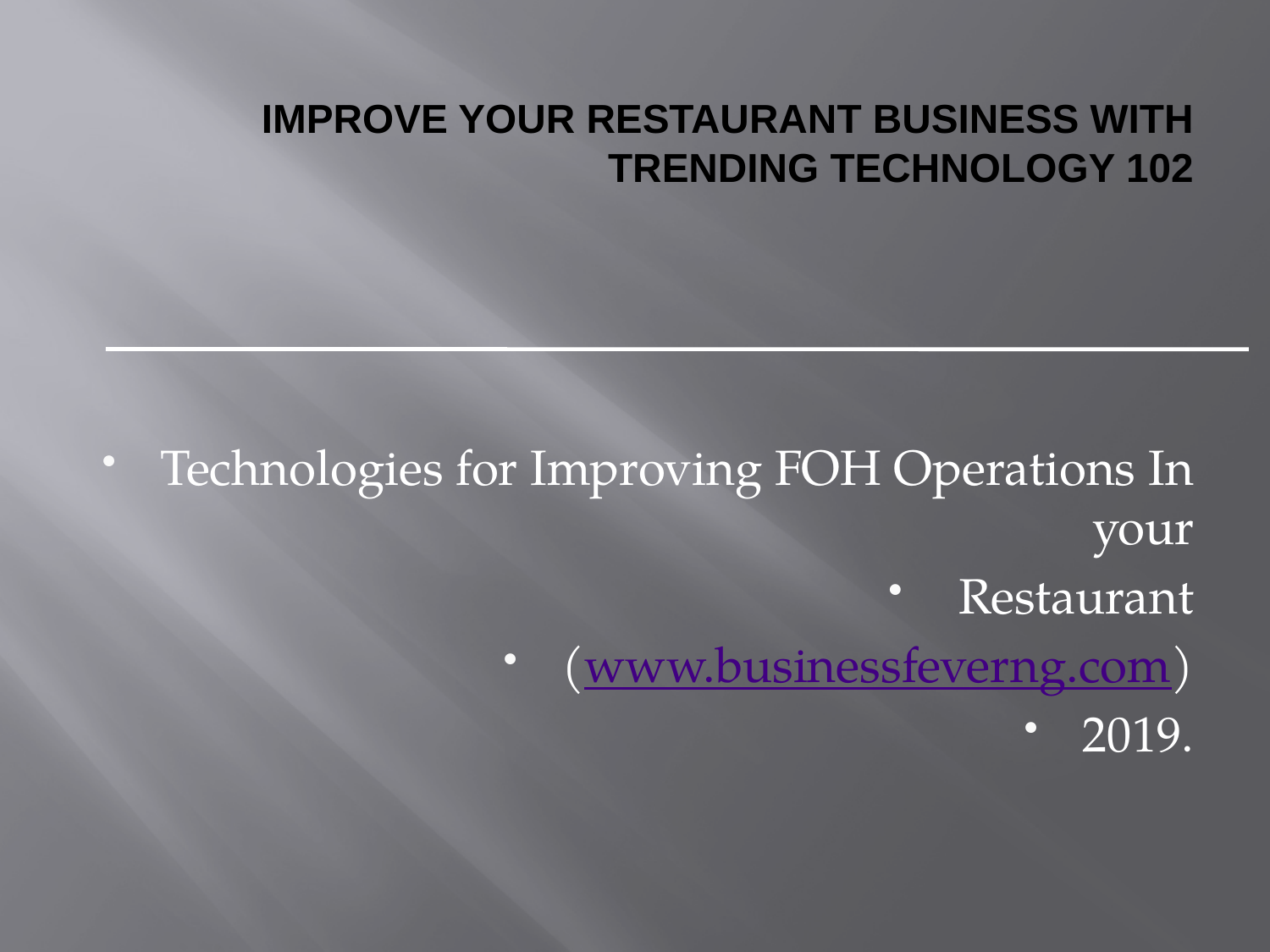

# IMPROVE YOUR RESTAURANT BUSINESS WITH TRENDING TECHNOLOGY 102

Technologies for Improving FOH Operations In your
 Restaurant
(www.businessfeverng.com)
2019.